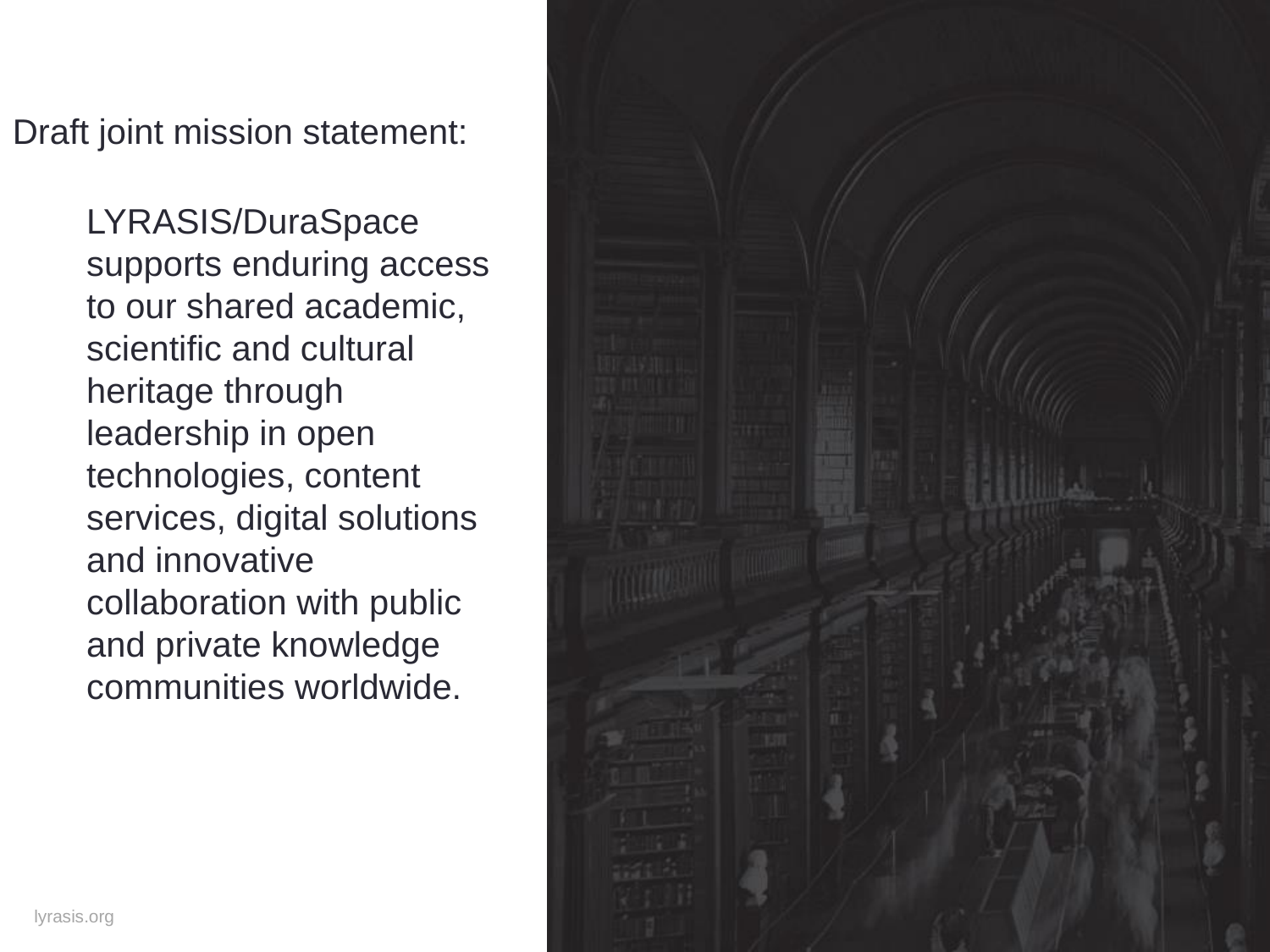

Draft joint mission statement:

LYRASIS/DuraSpace supports enduring access to our shared academic, scientific and cultural heritage through leadership in open technologies, content services, digital solutions and innovative collaboration with public and private knowledge communities worldwide.